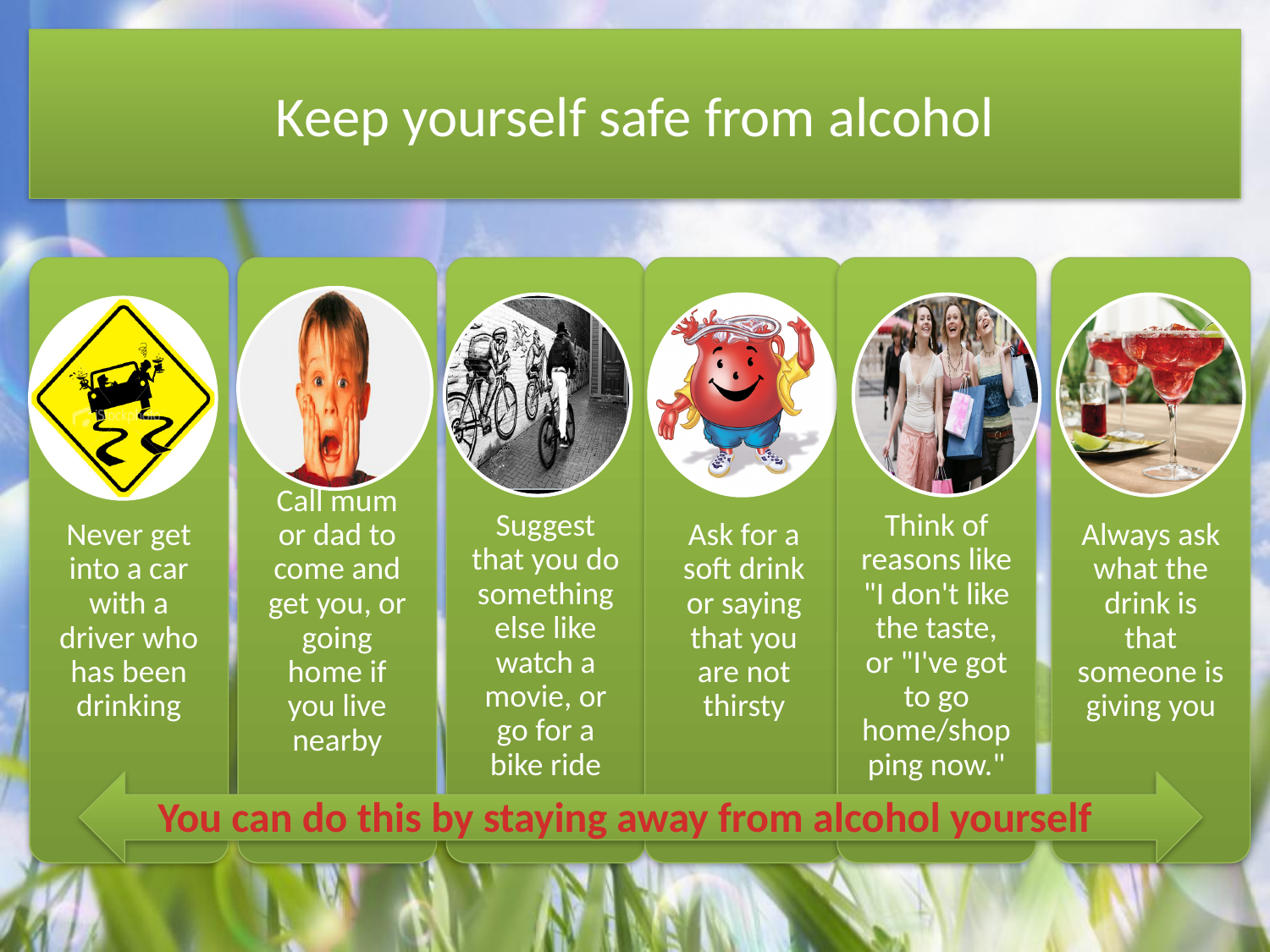

Keep yourself safe from alcohol
#
Never get into a car with a driver who has been drinking
Call mum or dad to come and get you, or going home if you live nearby

Suggest that you do something else like watch a movie, or go for a bike ride
Ask for a soft drink or saying that you are not thirsty

Think of reasons like "I don't like the taste, or "I've got to go home/shopping now."
Always ask what the drink is that someone is giving you
You can do this by staying away from alcohol yourself